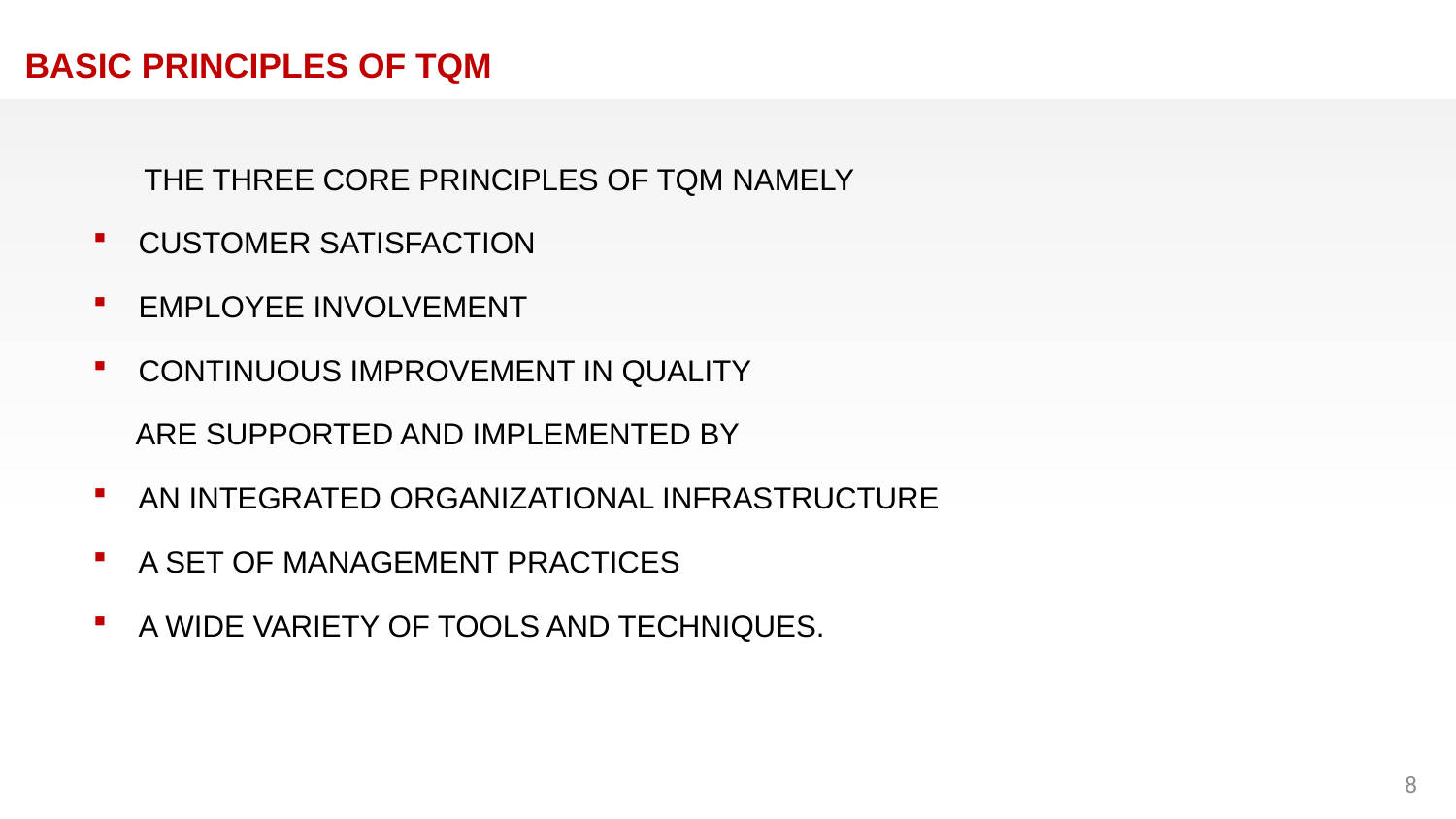

BASIC PRINCIPLES OF TQM
      THE THREE CORE PRINCIPLES OF TQM NAMELY
CUSTOMER SATISFACTION
EMPLOYEE INVOLVEMENT
CONTINUOUS IMPROVEMENT IN QUALITY
     ARE SUPPORTED AND IMPLEMENTED BY
AN INTEGRATED ORGANIZATIONAL INFRASTRUCTURE
A SET OF MANAGEMENT PRACTICES
A WIDE VARIETY OF TOOLS AND TECHNIQUES.